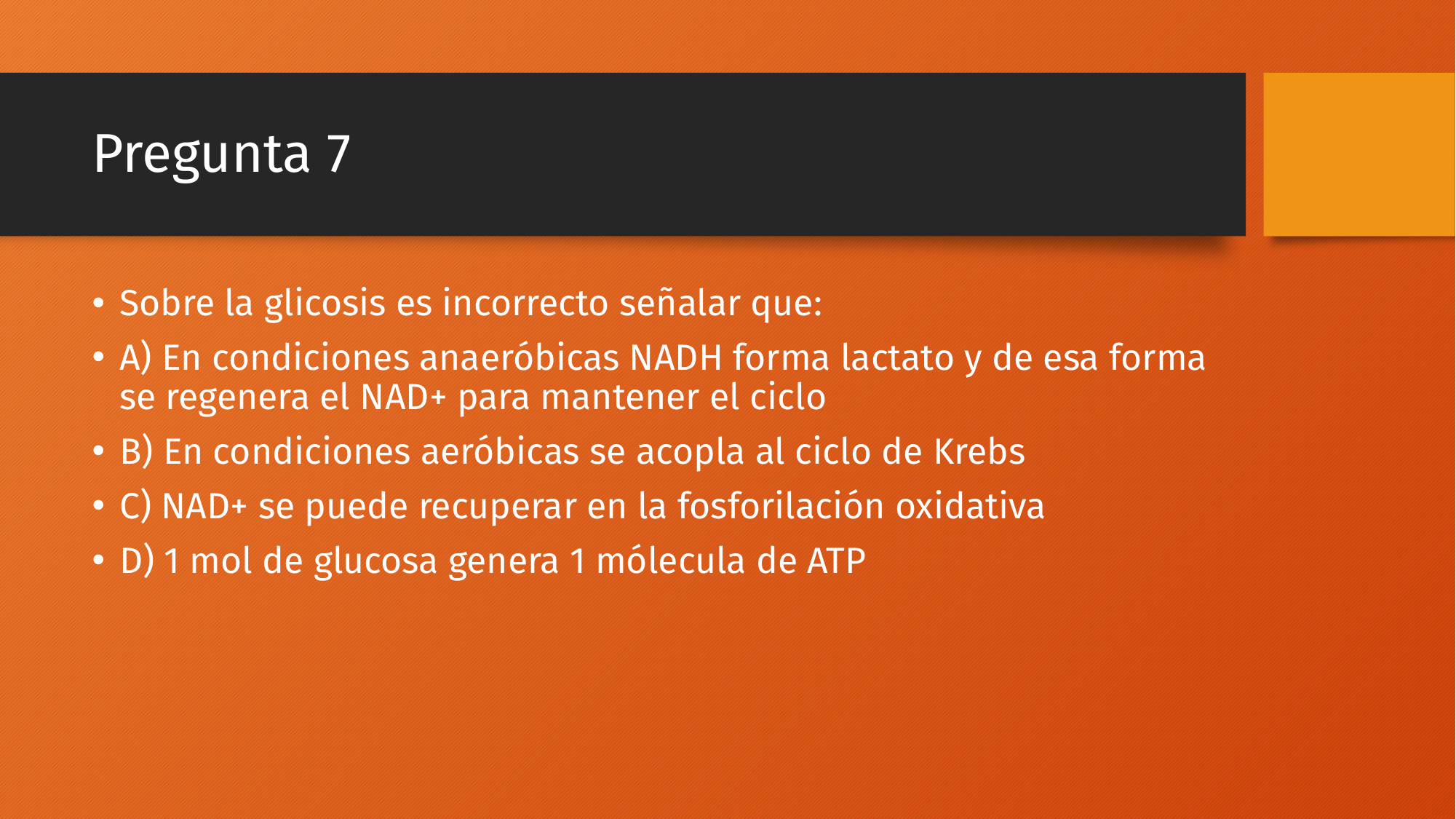

# Pregunta 7
Sobre la glicosis es incorrecto señalar que:
A) En condiciones anaeróbicas NADH forma lactato y de esa forma se regenera el NAD+ para mantener el ciclo
B) En condiciones aeróbicas se acopla al ciclo de Krebs
C) NAD+ se puede recuperar en la fosforilación oxidativa
D) 1 mol de glucosa genera 1 mólecula de ATP